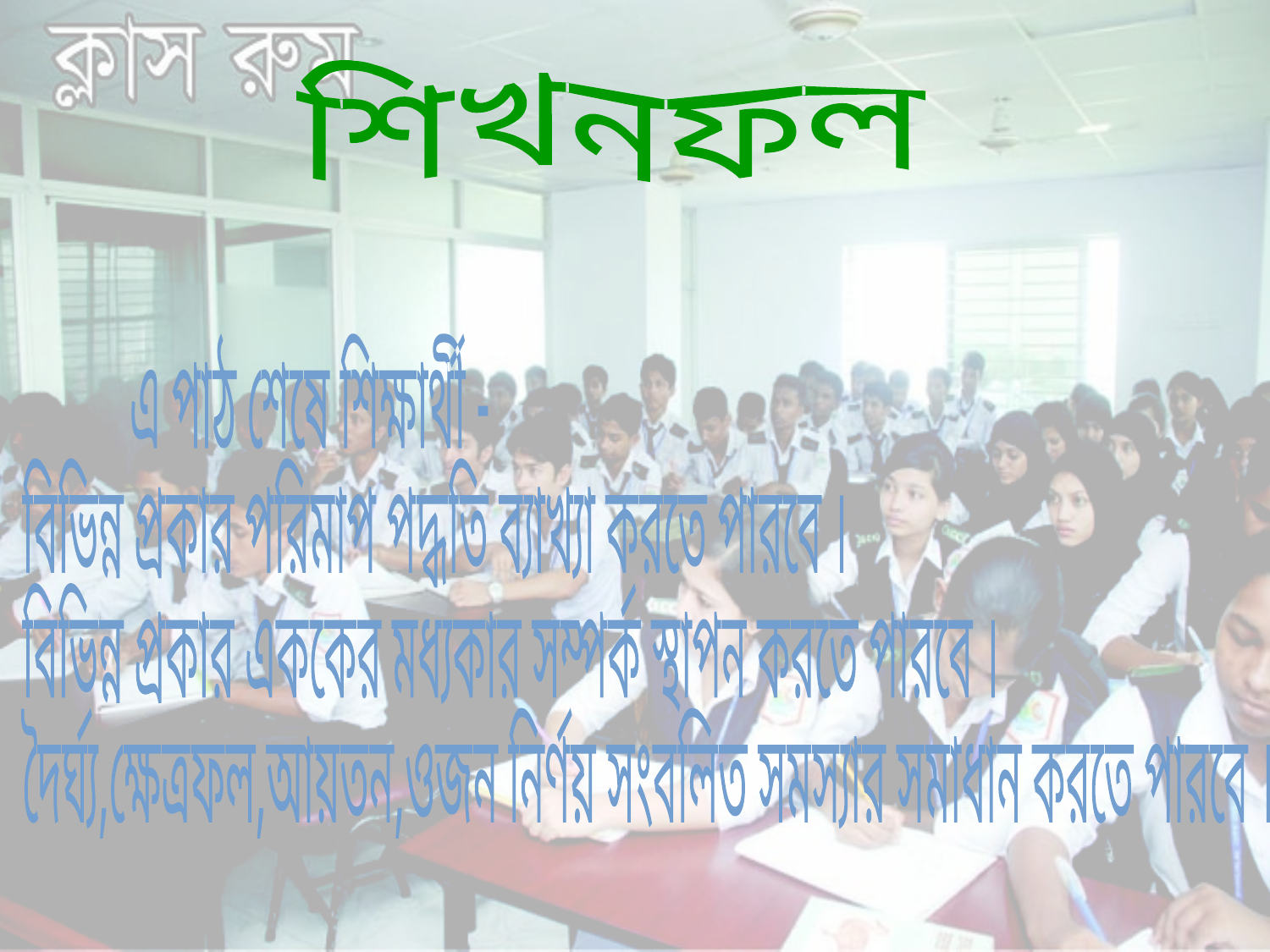

শিখনফল

          এ পাঠ শেষে শিক্ষার্থী -
বিভিন্ন প্রকার পরিমাপ পদ্ধতি ব্যাখ্যা করতে পারবে ।
বিভিন্ন প্রকার এককের মধ্যকার সম্পর্ক স্থাপন করতে পারবে ।
দৈর্ঘ্য,ক্ষেত্রফল,আয়তন,ওজন নির্ণয় সংবলিত সমস্যার সমাধান করতে পারবে ।